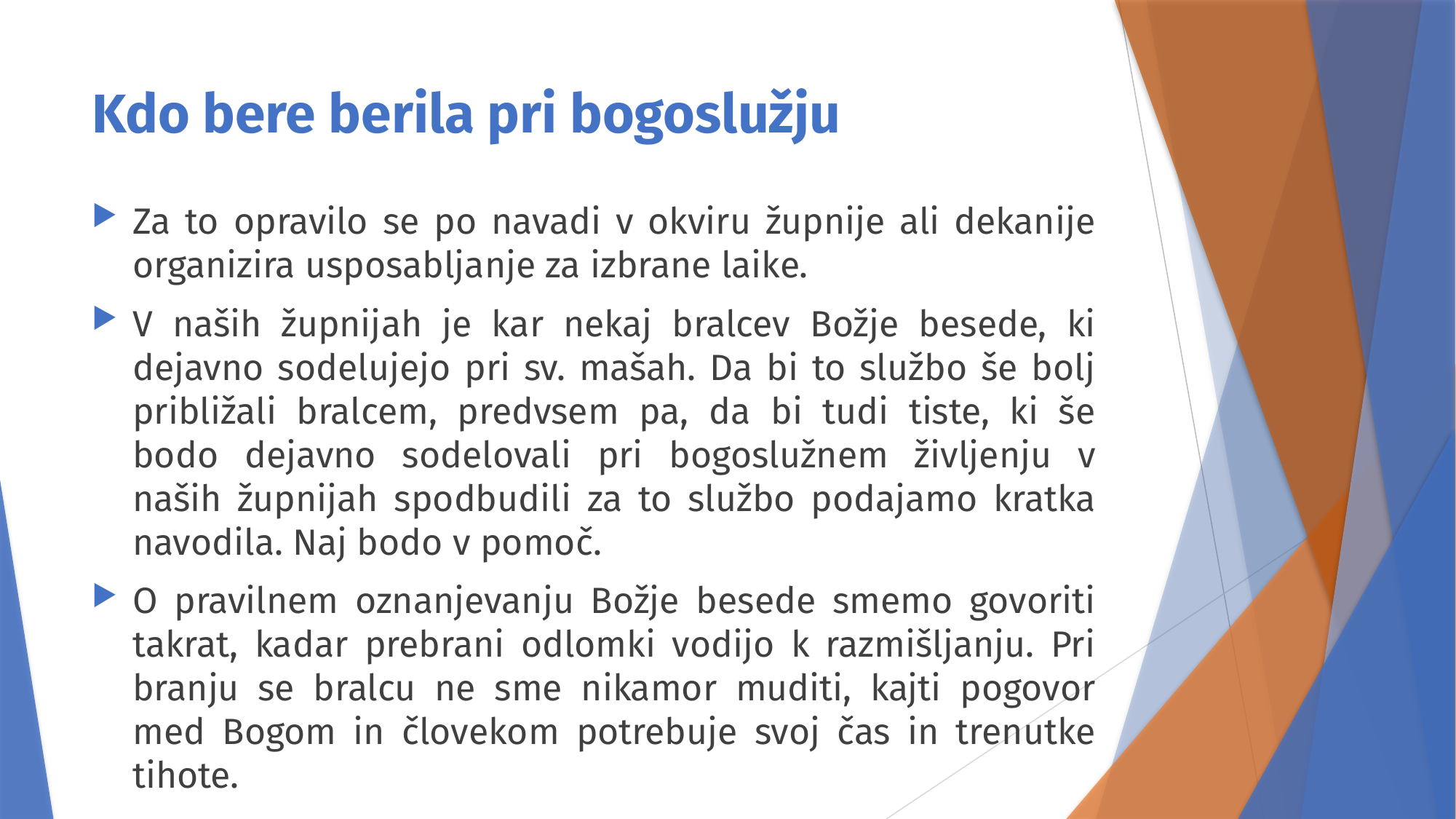

# Kdo bere berila pri bogoslužju
Za to opravilo se po navadi v okviru župnije ali dekanije organizira usposabljanje za izbrane laike.
V naših župnijah je kar nekaj bralcev Božje besede, ki dejavno sodelujejo pri sv. mašah. Da bi to službo še bolj približali bralcem, predvsem pa, da bi tudi tiste, ki še bodo dejavno sodelovali pri bogoslužnem življenju v naših župnijah spodbudili za to službo podajamo kratka navodila. Naj bodo v pomoč.
O pravilnem oznanjevanju Božje besede smemo govoriti takrat, kadar prebrani odlomki vodijo k razmišljanju. Pri branju se bralcu ne sme nikamor muditi, kajti pogovor med Bogom in človekom potrebuje svoj čas in trenutke tihote.